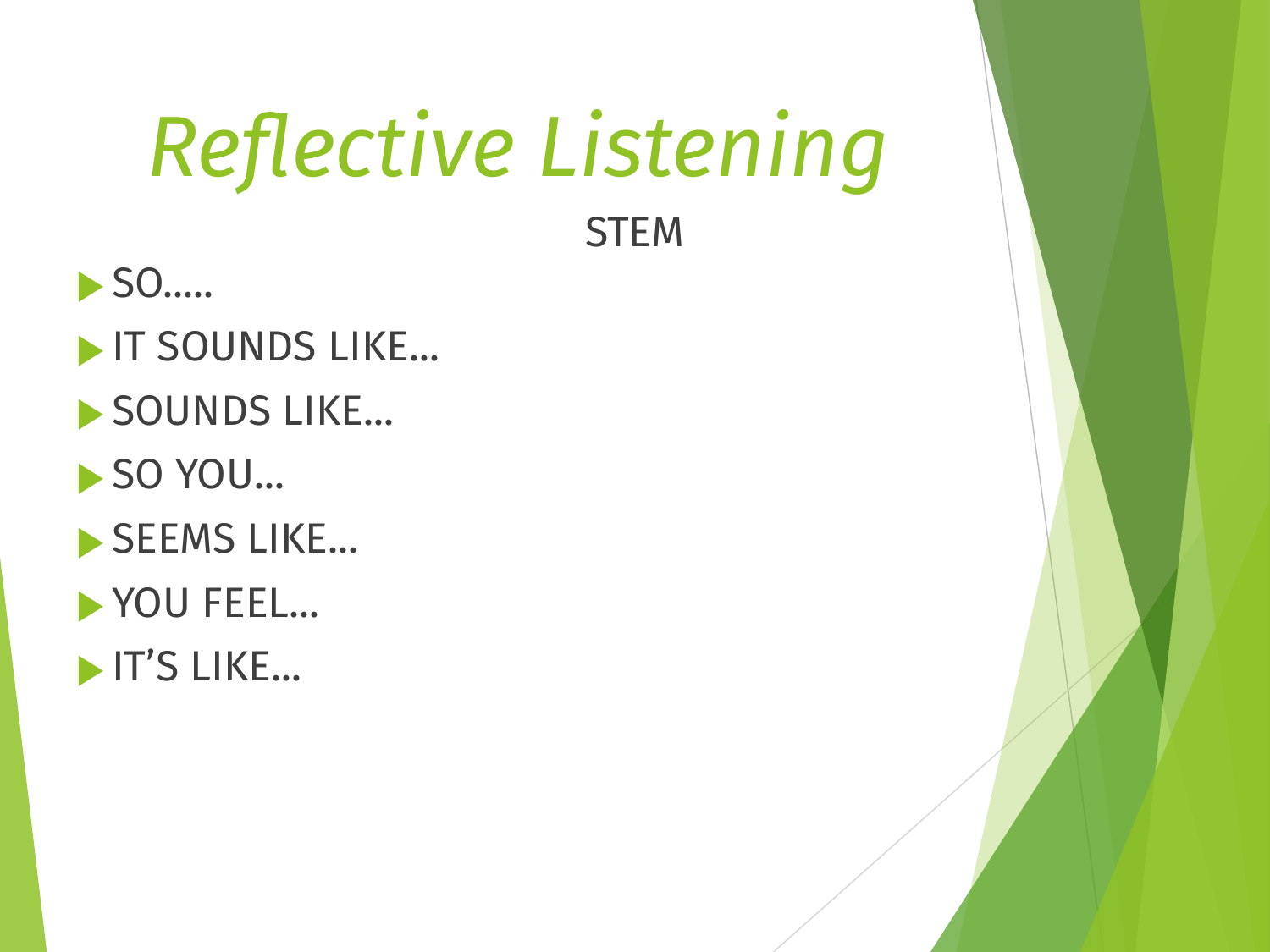

# Reflective Listening
STEM
SO.....
IT SOUNDS LIKE...
SOUNDS LIKE...
SO YOU...
SEEMS LIKE...
YOU FEEL...
IT’S LIKE...